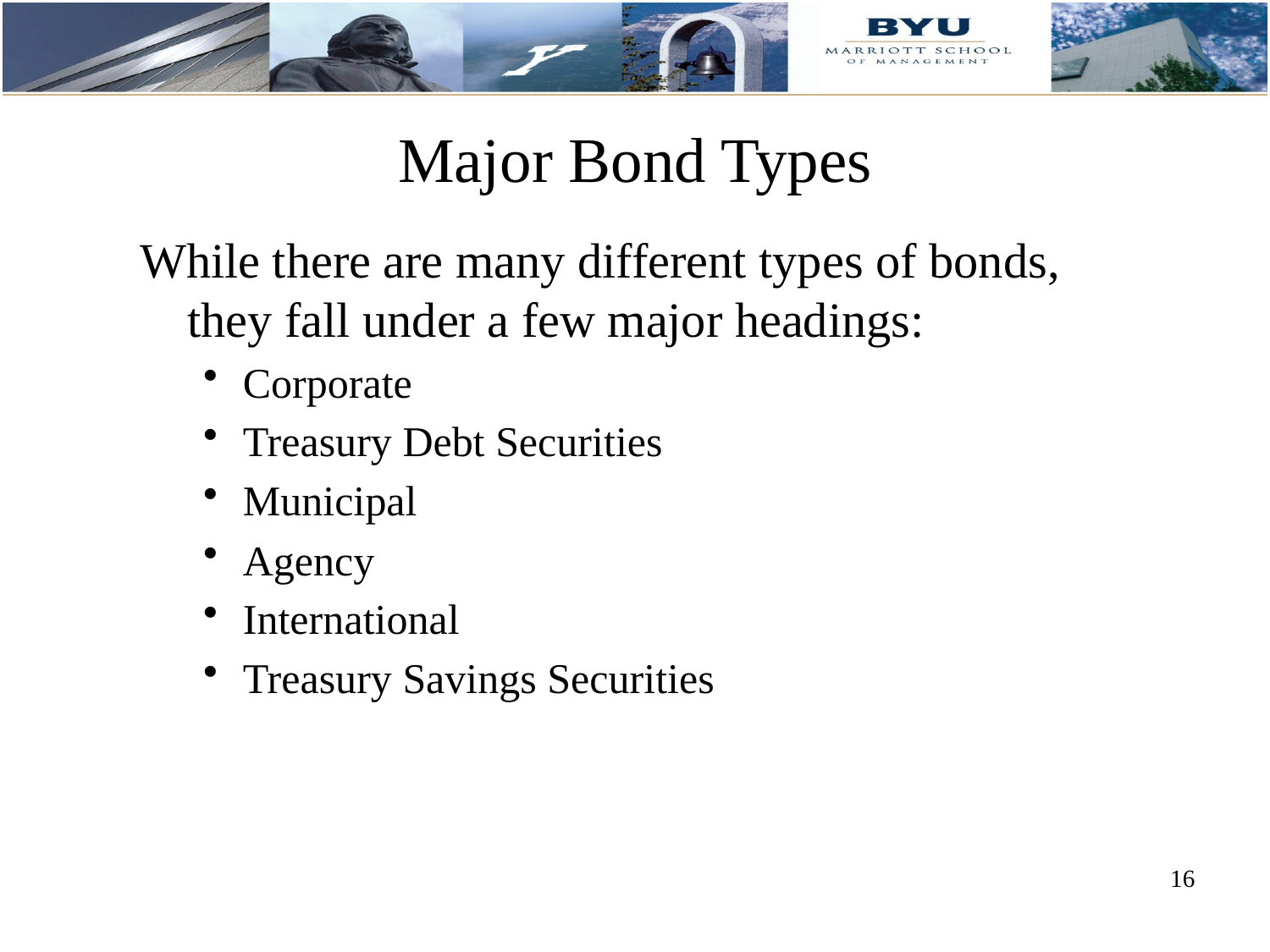

# Major Bond Types
While there are many different types of bonds, they fall under a few major headings:
Corporate
Treasury Debt Securities
Municipal
Agency
International
Treasury Savings Securities